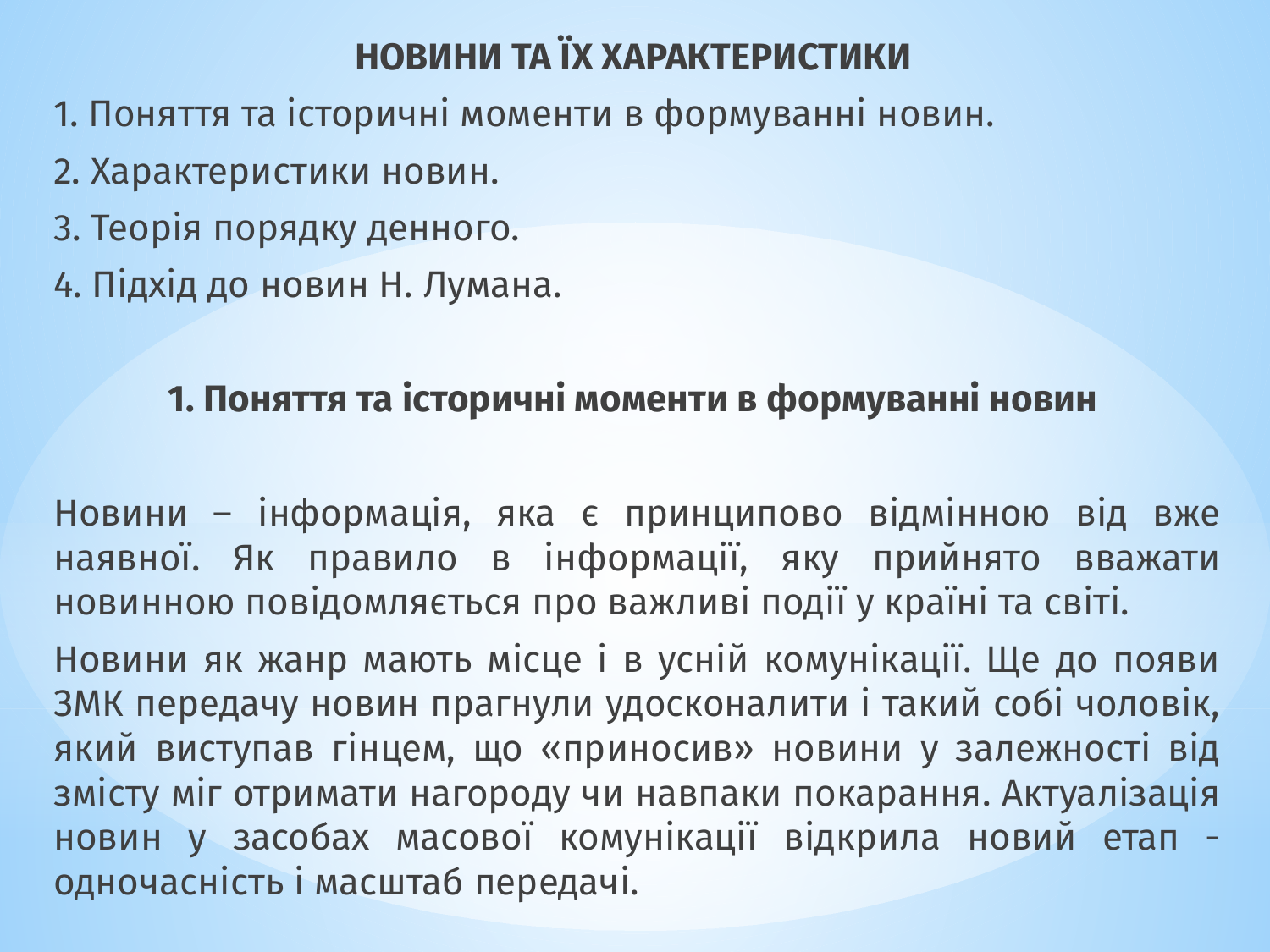

НОВИНИ ТА ЇХ ХАРАКТЕРИСТИКИ
1. Поняття та історичні моменти в формуванні новин.
2. Характеристики новин.
3. Теорія порядку денного.
4. Підхід до новин Н. Лумана.

1. Поняття та історичні моменти в формуванні новин

Новини – інформація, яка є принципово відмінною від вже наявної. Як правило в інформації, яку прийнято вважати новинною повідомляється про важливі події у країні та світі.
Новини як жанр мають місце і в усній комунікації. Ще до появи ЗМК передачу новин прагнули удосконалити і такий собі чоловік, який виступав гінцем, що «приносив» новини у залежності від змісту міг отримати нагороду чи навпаки покарання. Актуалізація новин у засобах масової комунікації відкрила новий етап - одночасність і масштаб передачі.